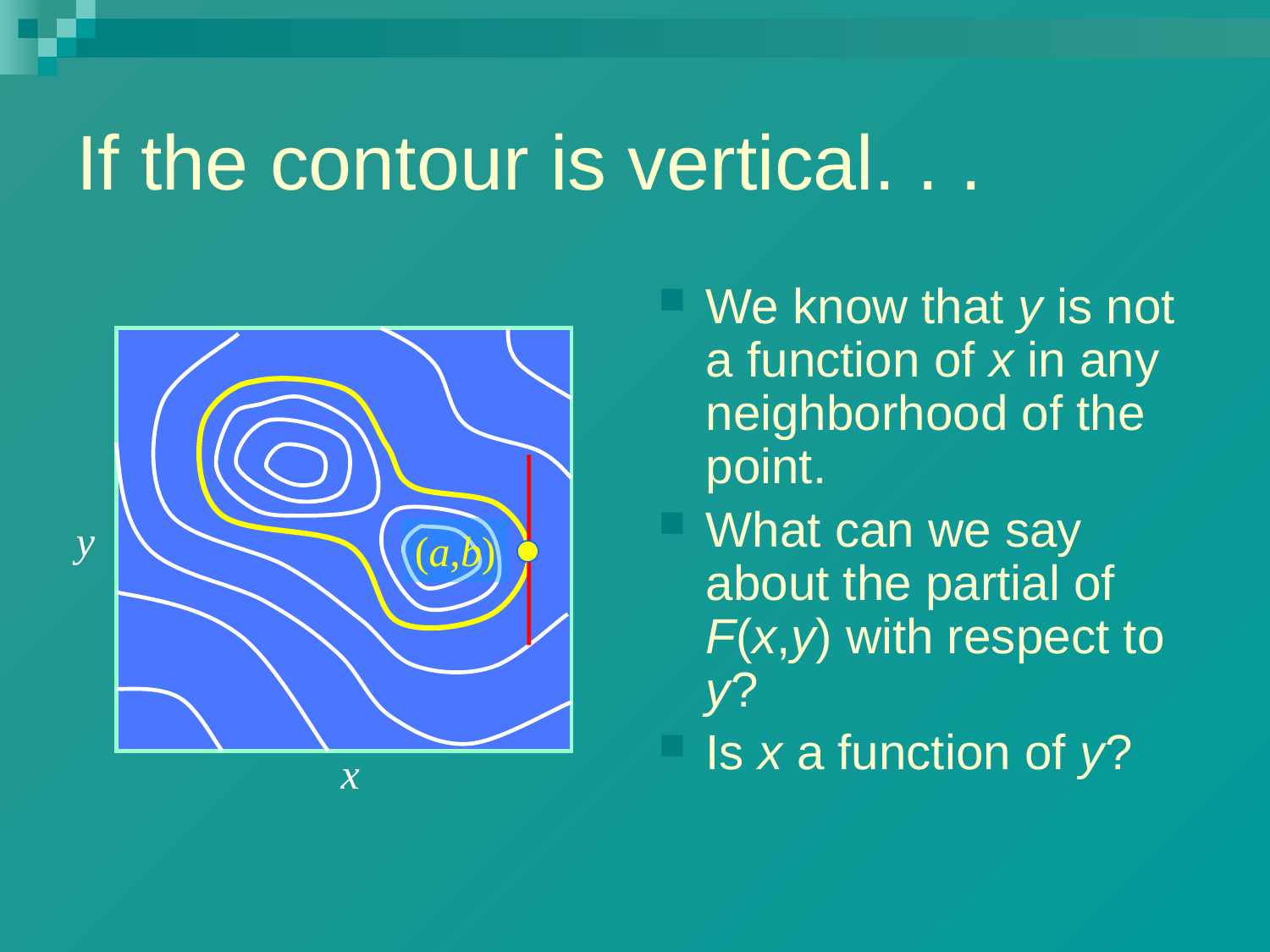

# If the contour is vertical. . .
We know that y is not a function of x in any neighborhood of the point.
What can we say about the partial of F(x,y) with respect to y?
Is x a function of y?

y
(a,b)

x